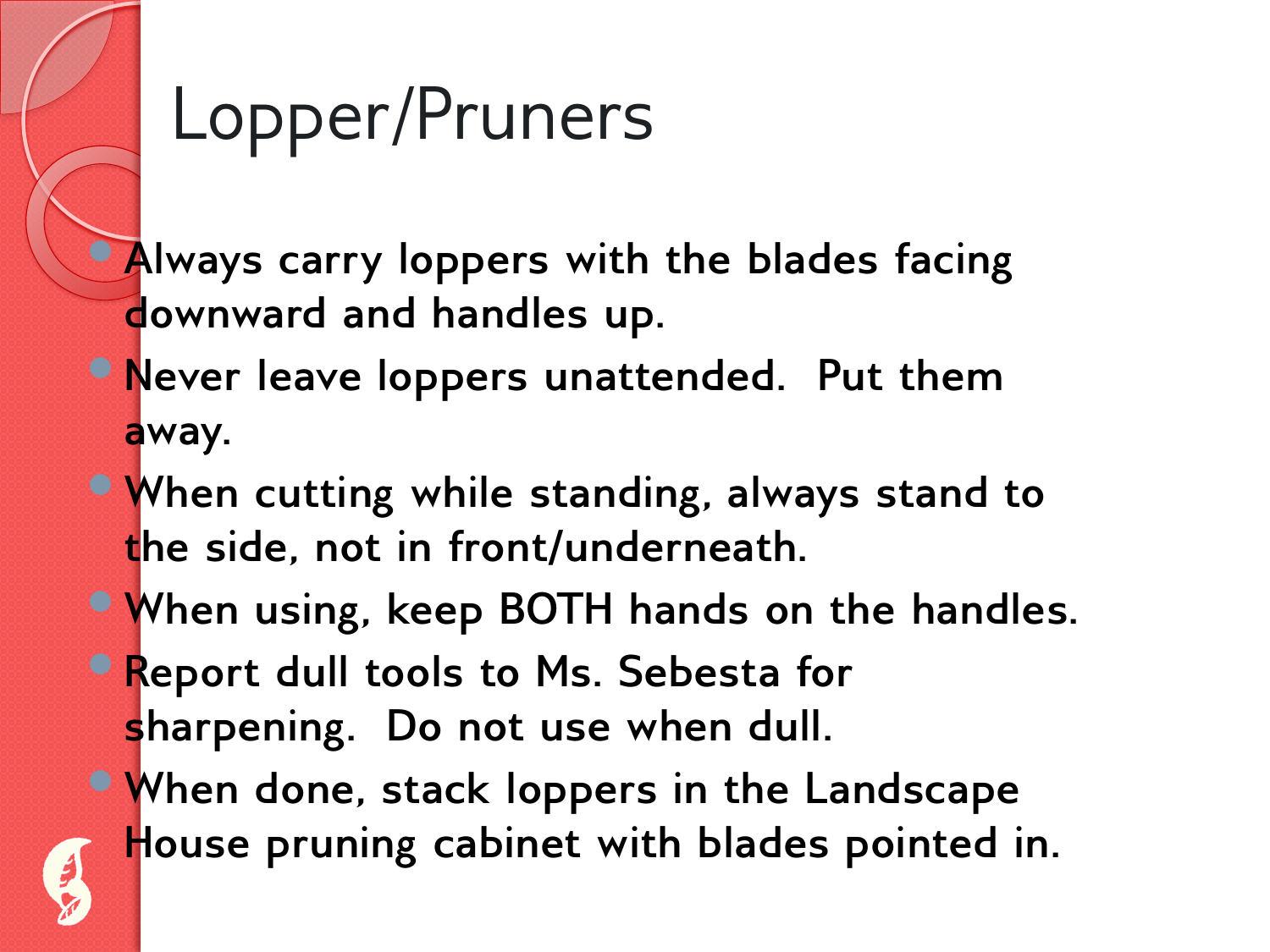

# Lopper/Pruners
Always carry loppers with the blades facing downward and handles up.
Never leave loppers unattended.  Put them away.
When cutting while standing, always stand to the side, not in front/underneath.
When using, keep BOTH hands on the handles.
Report dull tools to Ms. Sebesta for sharpening.  Do not use when dull.
When done, stack loppers in the Landscape House pruning cabinet with blades pointed in.